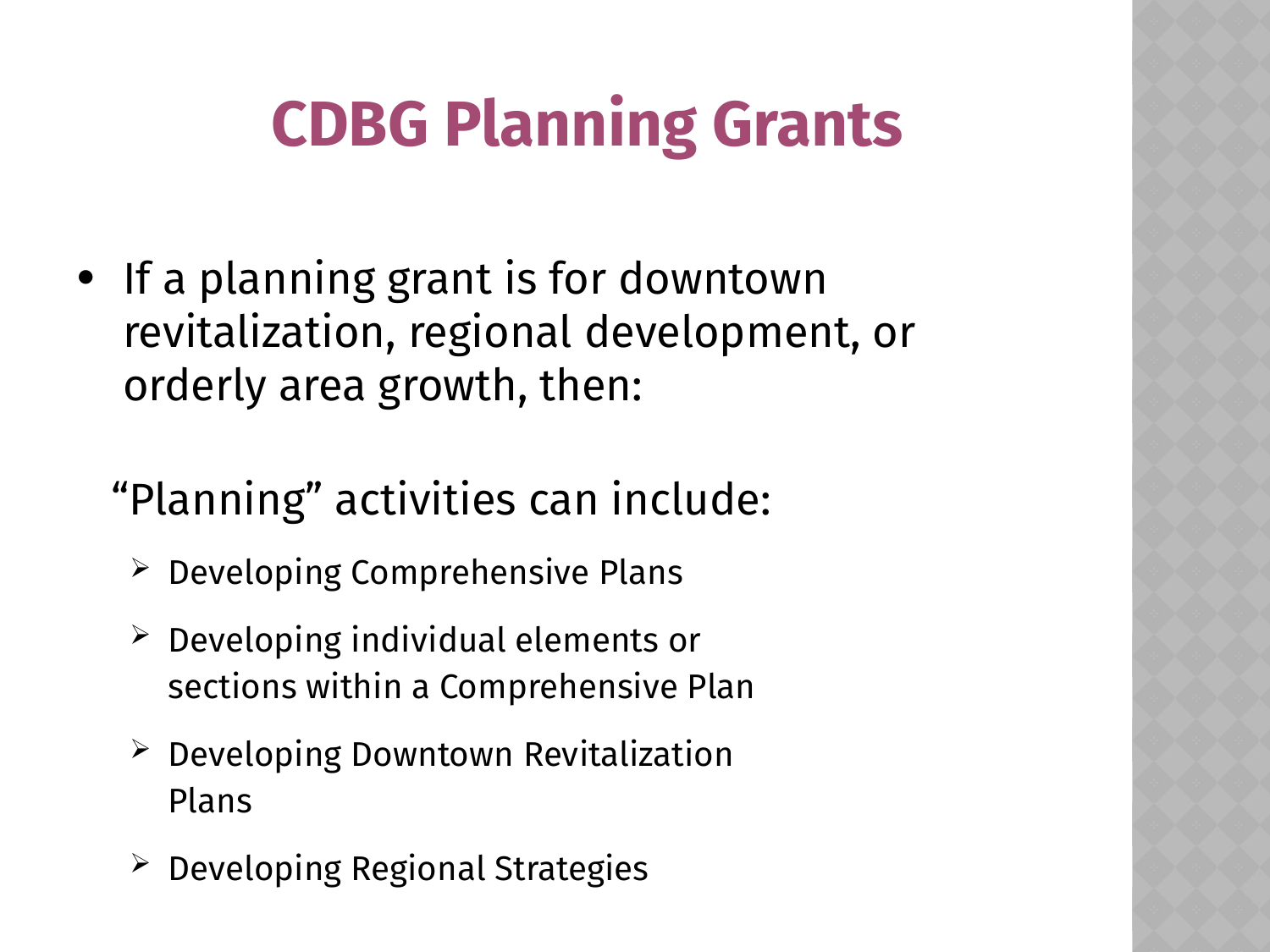

# CDBG Planning Grants
If a planning grant is for downtown revitalization, regional development, or orderly area growth, then:
   “Planning” activities can include:
Developing Comprehensive Plans
Developing individual elements or
sections within a Comprehensive Plan
Developing Downtown Revitalization
Plans
Developing Regional Strategies